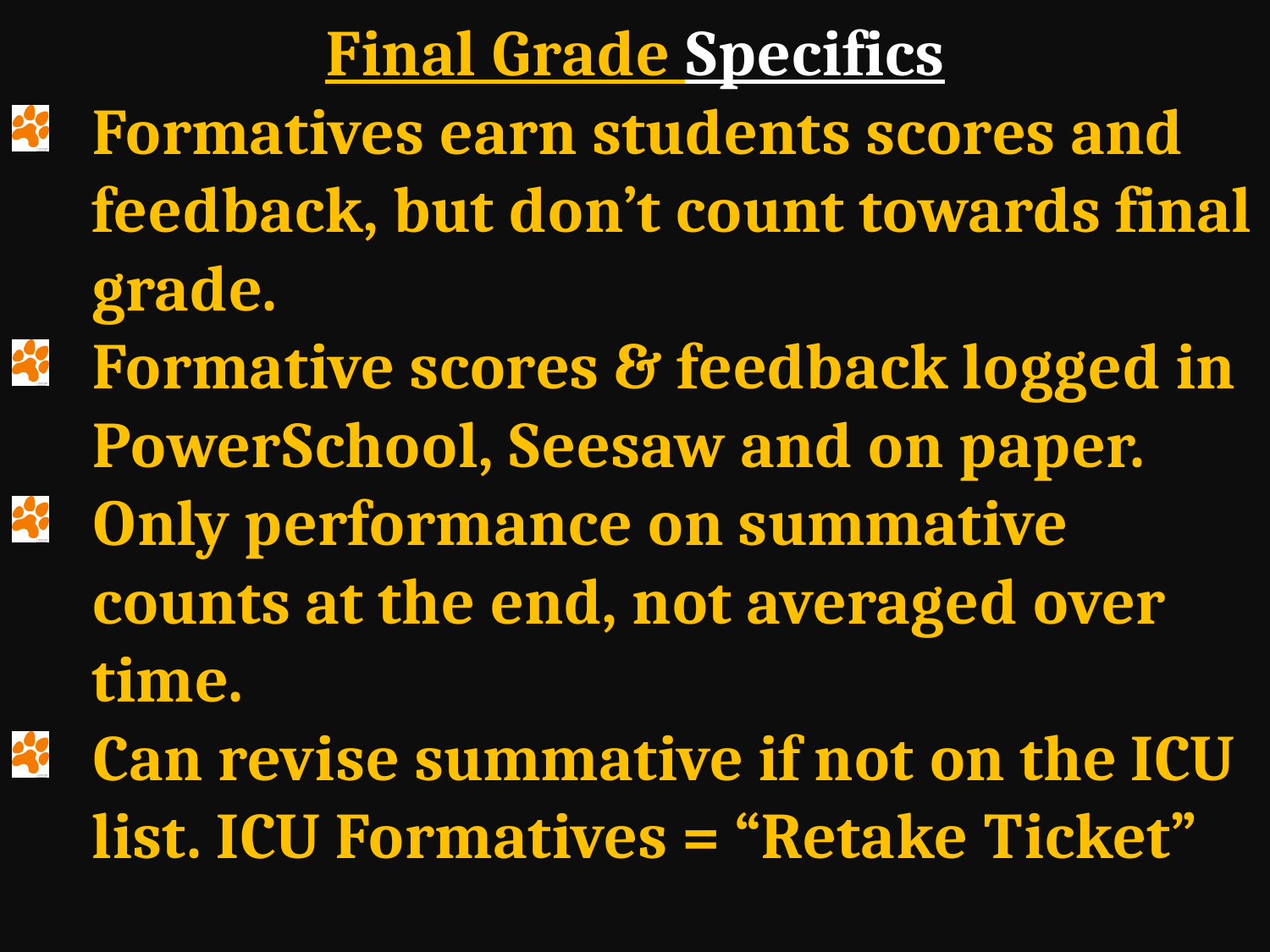

Final Grade Specifics
Formatives earn students scores and feedback, but don’t count towards final grade.
Formative scores & feedback logged in PowerSchool, Seesaw and on paper.
Only performance on summative counts at the end, not averaged over time.
Can revise summative if not on the ICU list. ICU Formatives = “Retake Ticket”